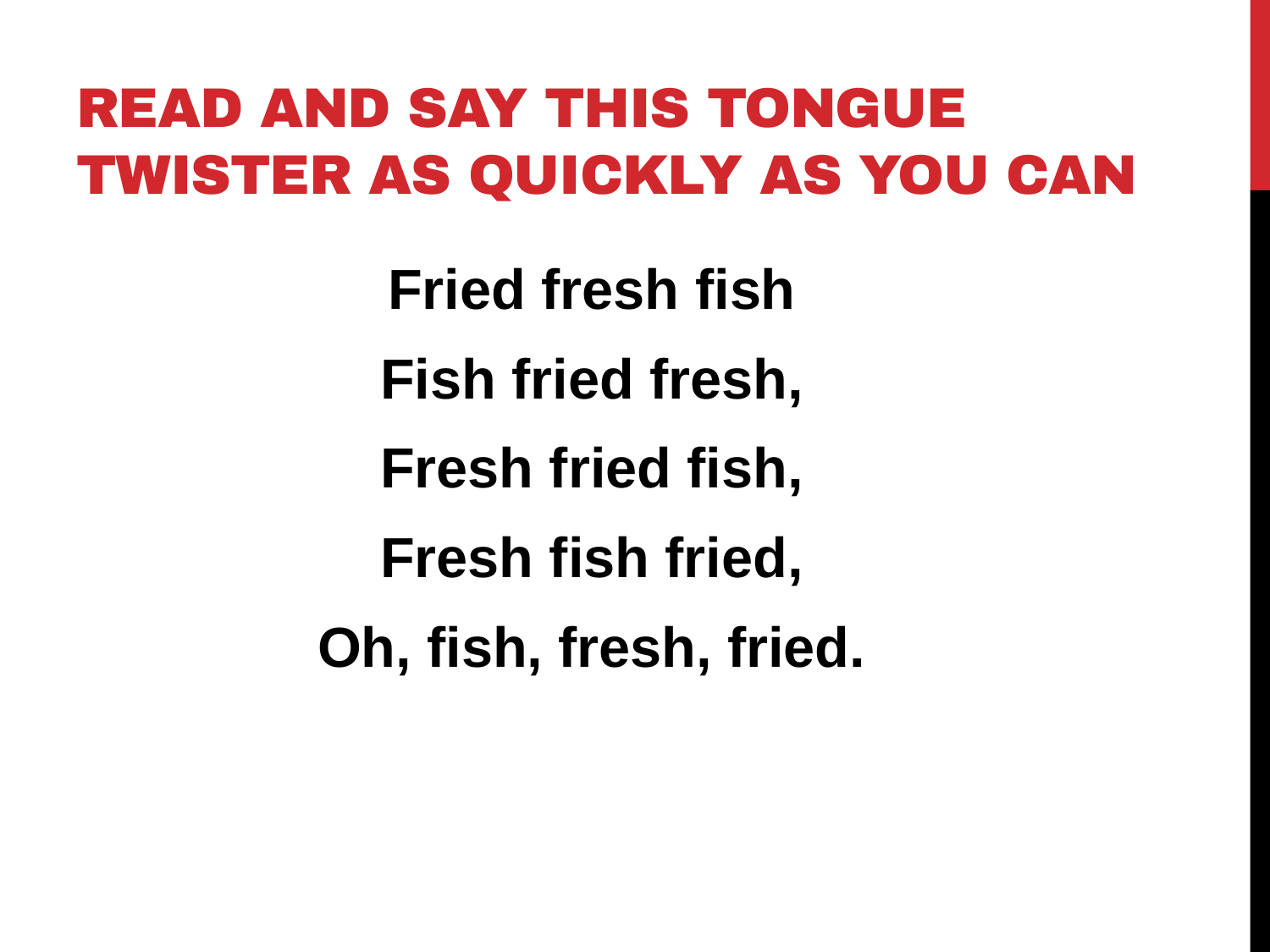

# Read and say this tongue twister as quickly as you can
 Fried fresh fish
 Fish fried fresh,
 Fresh fried fish,
 Fresh fish fried,
 Oh, fish, fresh, fried.